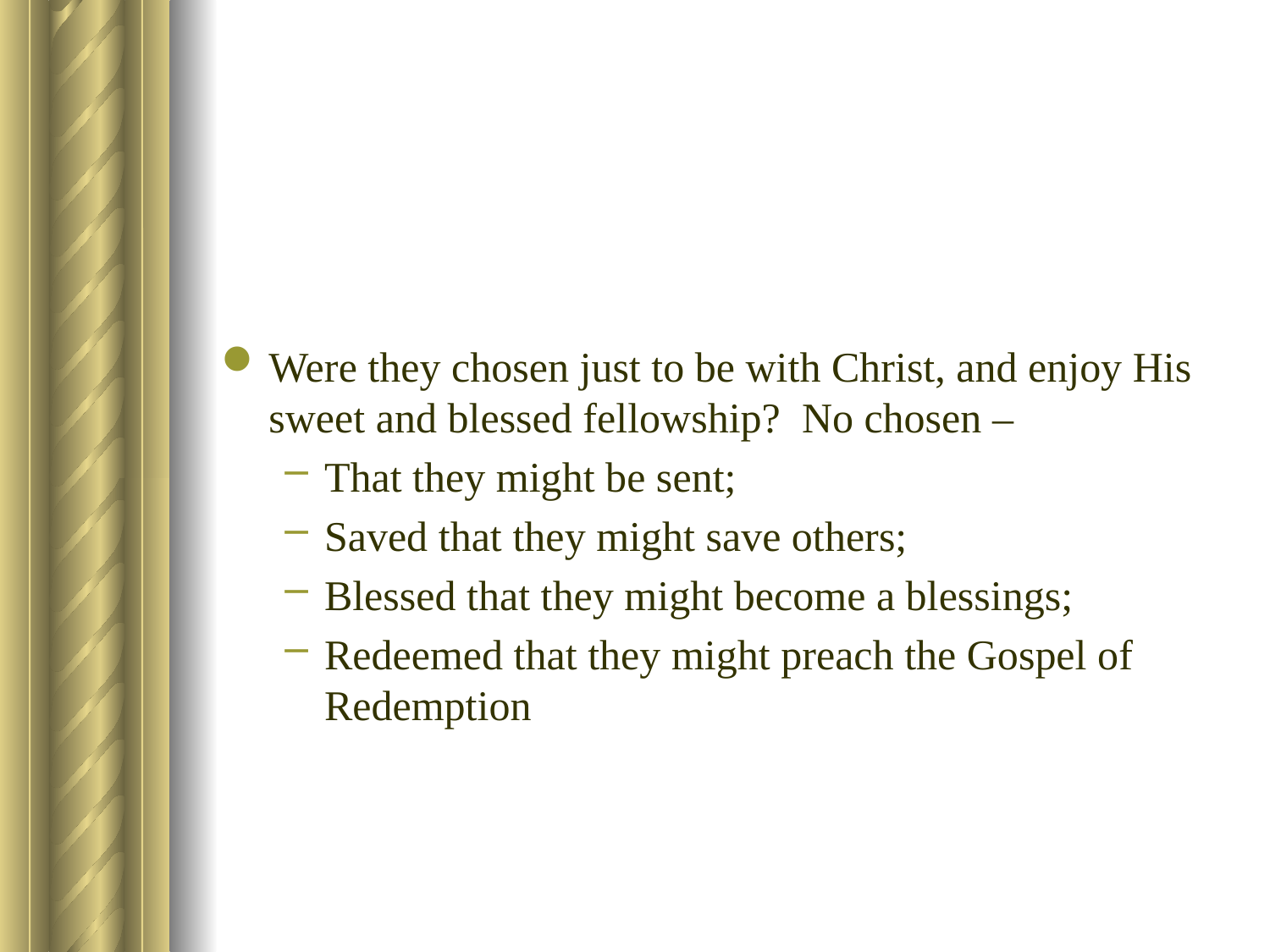

Were they chosen just to be with Christ, and enjoy His sweet and blessed fellowship?  No chosen –
That they might be sent;
Saved that they might save others;
Blessed that they might become a blessings;
Redeemed that they might preach the Gospel of Redemption